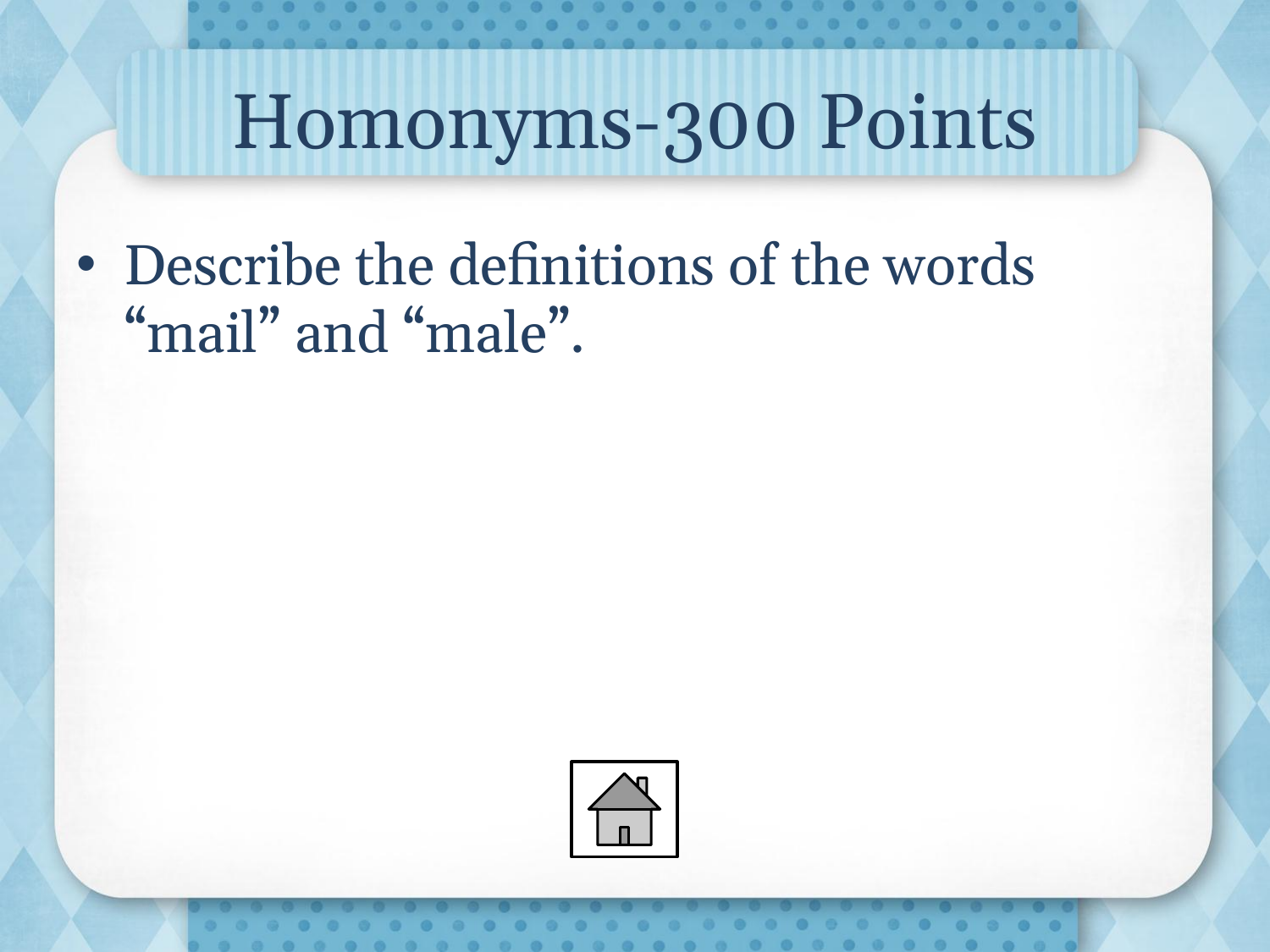

# Homonyms-300 Points
Describe the definitions of the words “mail” and “male”.